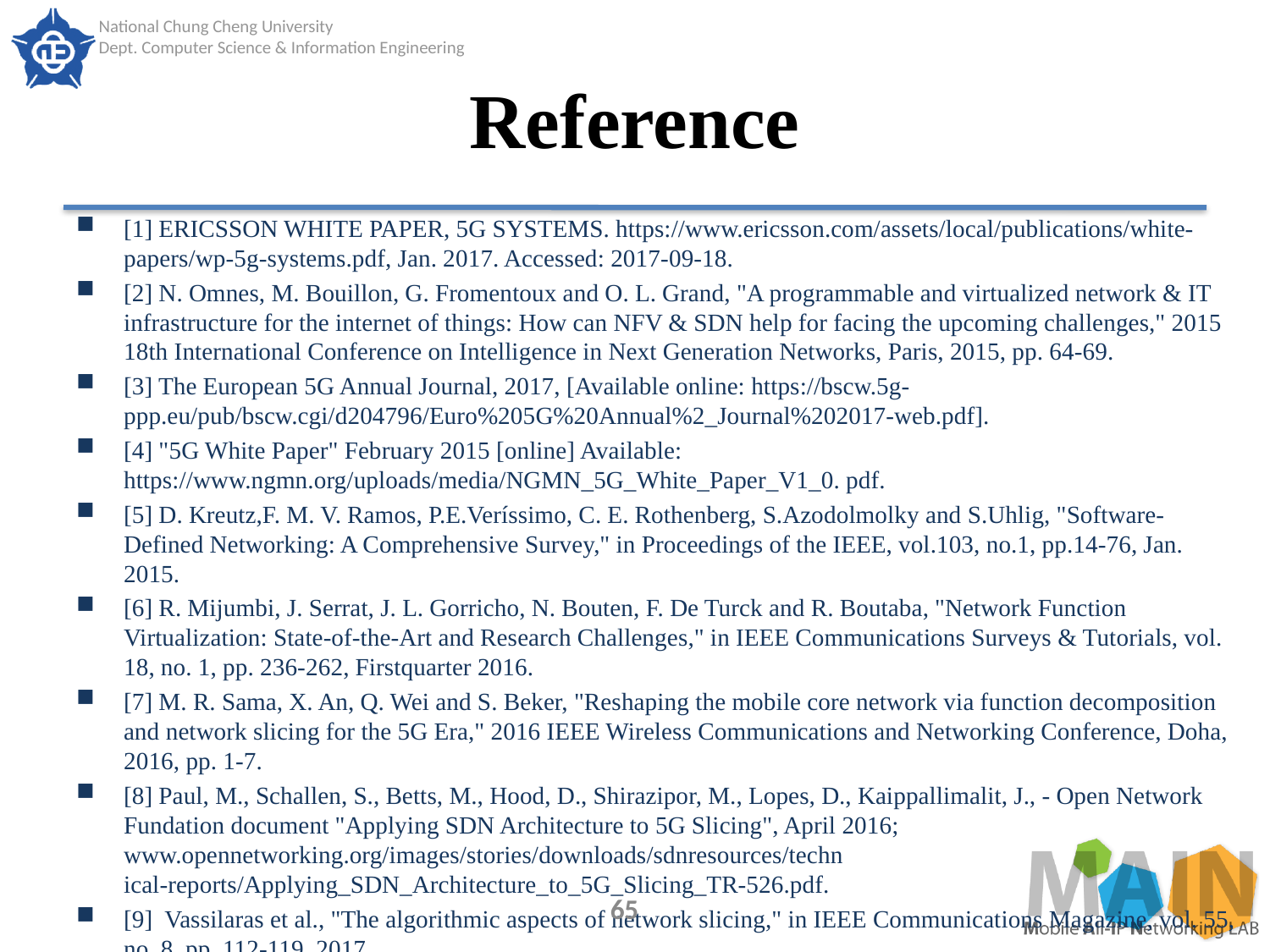

# Reference
[1] ERICSSON WHITE PAPER, 5G SYSTEMS. https://www.ericsson.com/assets/local/publications/white-papers/wp-5g-systems.pdf, Jan. 2017. Accessed: 2017-09-18.
[2] N. Omnes, M. Bouillon, G. Fromentoux and O. L. Grand, "A programmable and virtualized network & IT infrastructure for the internet of things: How can NFV & SDN help for facing the upcoming challenges," 2015 18th International Conference on Intelligence in Next Generation Networks, Paris, 2015, pp. 64-69.
[3] The European 5G Annual Journal, 2017, [Available online: https://bscw.5g- ppp.eu/pub/bscw.cgi/d204796/Euro%205G%20Annual%2_Journal%202017-web.pdf].
[4] "5G White Paper" February 2015 [online] Available: https://www.ngmn.org/uploads/media/NGMN_5G_White_Paper_V1_0. pdf.
[5] D. Kreutz,F. M. V. Ramos, P.E.Veríssimo, C. E. Rothenberg, S.Azodolmolky and S.Uhlig, "Software-Defined Networking: A Comprehensive Survey," in Proceedings of the IEEE, vol.103, no.1, pp.14-76, Jan. 2015.
[6] R. Mijumbi, J. Serrat, J. L. Gorricho, N. Bouten, F. De Turck and R. Boutaba, "Network Function Virtualization: State-of-the-Art and Research Challenges," in IEEE Communications Surveys & Tutorials, vol. 18, no. 1, pp. 236-262, Firstquarter 2016.
[7] M. R. Sama, X. An, Q. Wei and S. Beker, "Reshaping the mobile core network via function decomposition and network slicing for the 5G Era," 2016 IEEE Wireless Communications and Networking Conference, Doha, 2016, pp. 1-7.
[8] Paul, M., Schallen, S., Betts, M., Hood, D., Shirazipor, M., Lopes, D., Kaippallimalit, J., - Open Network Fundation document "Applying SDN Architecture to 5G Slicing", April 2016; www.opennetworking.org/images/stories/downloads/sdnresources/techn ical-reports/Applying_SDN_Architecture_to_5G_Slicing_TR-526.pdf.
[9]  Vassilaras et al., "The algorithmic aspects of network slicing," in IEEE Communications Magazine, vol. 55, no. 8, pp. 112-119, 2017.

65